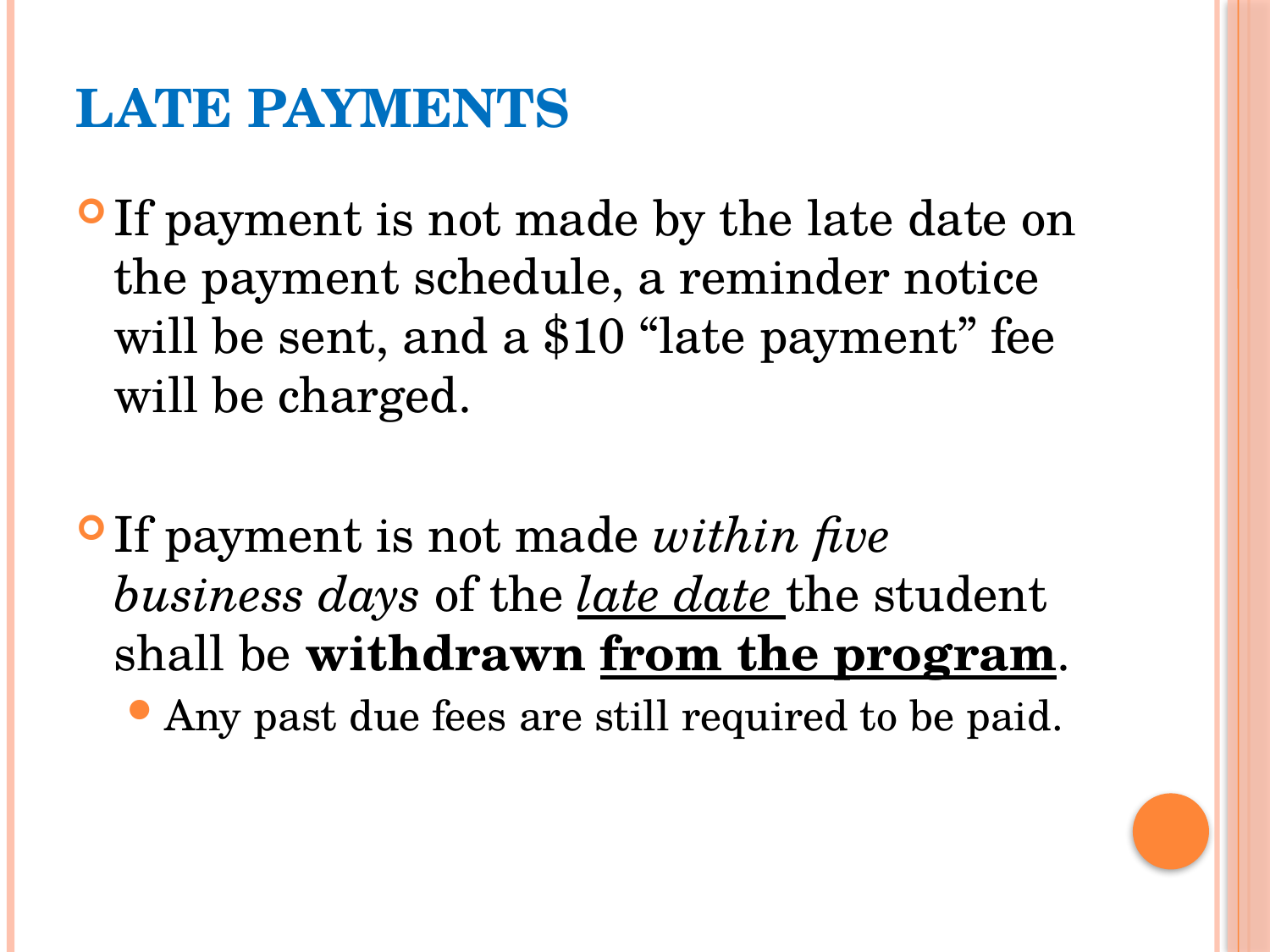

# Late Payments
If payment is not made by the late date on the payment schedule, a reminder notice will be sent, and a $10 “late payment” fee will be charged.

If payment is not made within five business days of the late date the student shall be withdrawn from the program.
Any past due fees are still required to be paid.